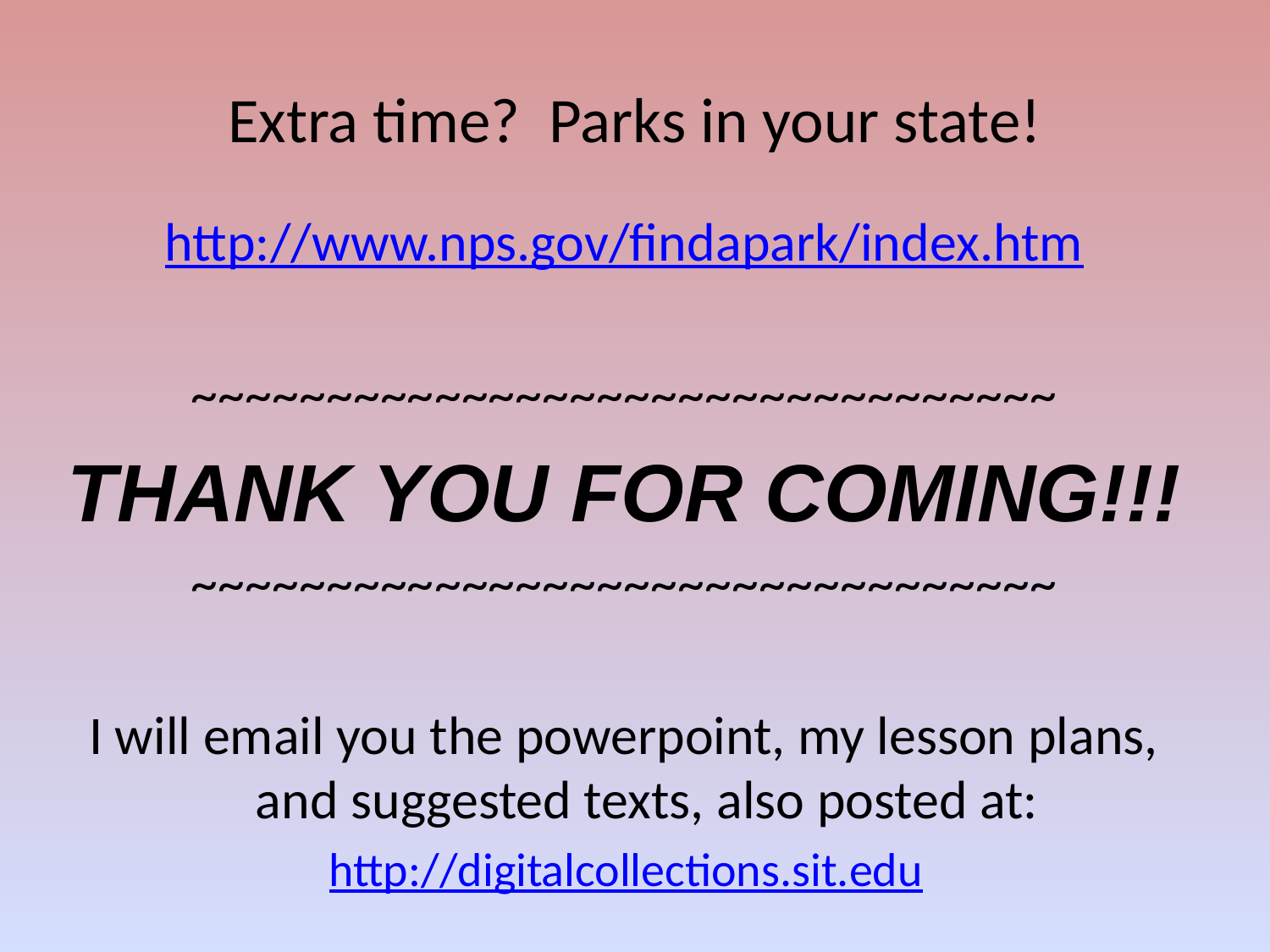

# Extra time?  Parks in your state!
http://www.nps.gov/findapark/index.htm

~~~~~~~~~~~~~~~~~~~~~~~~~~~~~~~~
THANK YOU FOR COMING!!!
~~~~~~~~~~~~~~~~~~~~~~~~~~~~~~~~

I will email you the powerpoint, my lesson plans, and suggested texts, also posted at:
http://digitalcollections.sit.edu